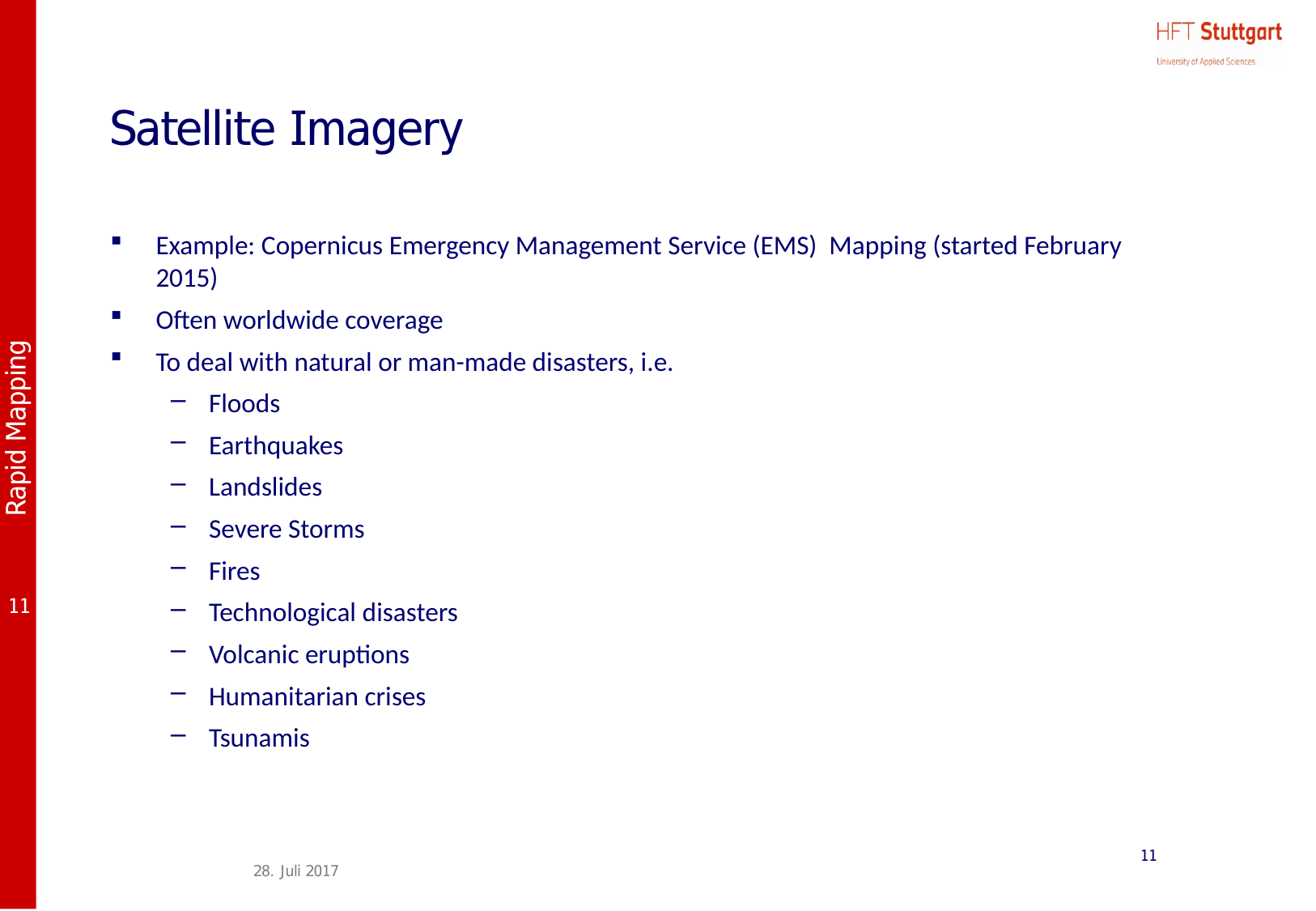

# Satellite Imagery
Example: Copernicus Emergency Management Service (EMS)  Mapping (started February 2015)
Often worldwide coverage
To deal with natural or man-made disasters, i.e.
Floods
Earthquakes
Landslides
Severe Storms
Fires
Technological disasters
Volcanic eruptions
Humanitarian crises
Tsunamis

11
28. Juli 2017